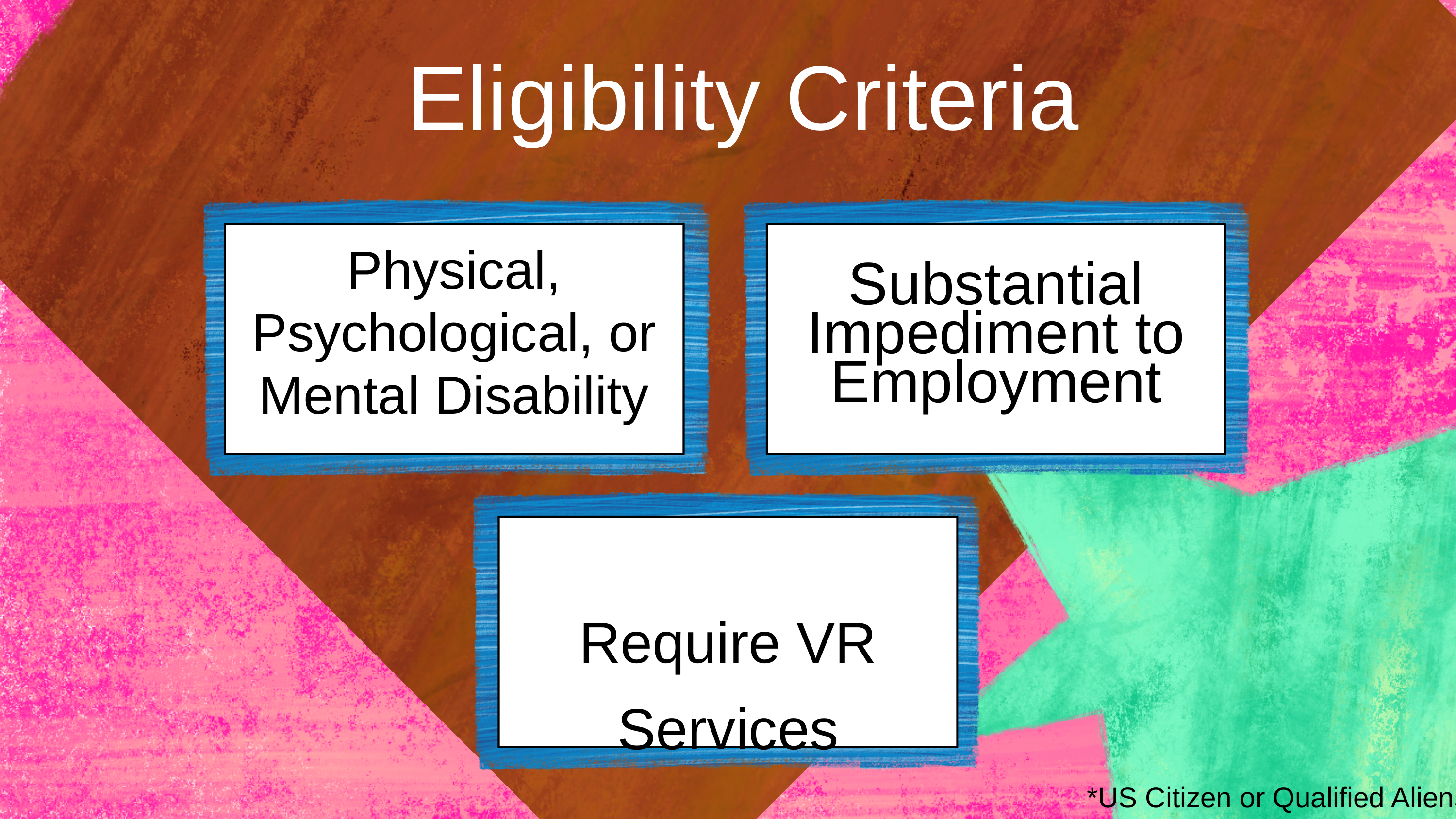

Eligibility Criteria

Physical, Psychological, or Mental Disability
Substantial Impediment to Employment

Require VR Services
*US Citizen or Qualified Aliens